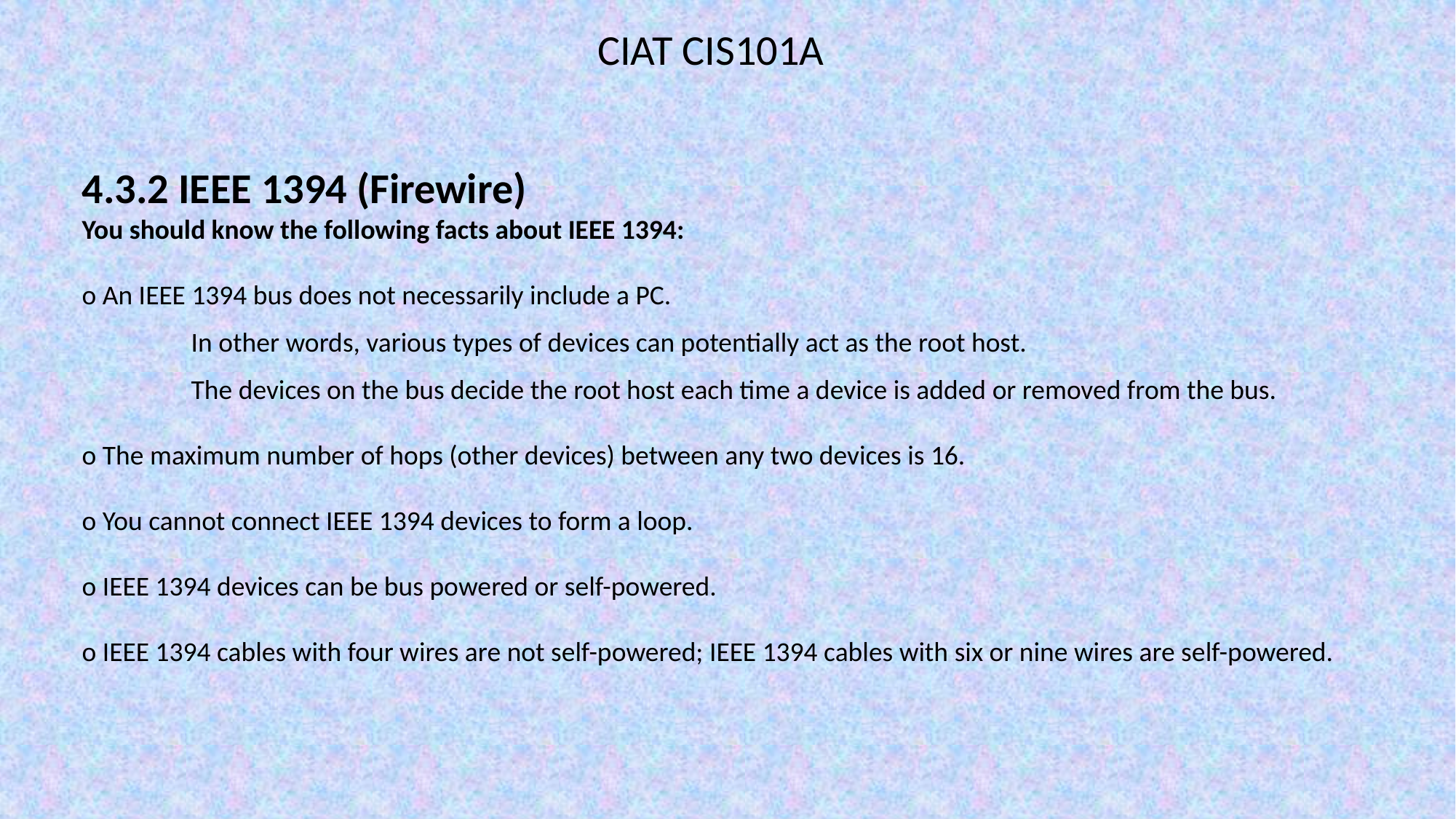

CIAT CIS101A
4.3.2 IEEE 1394 (Firewire)
You should know the following facts about IEEE 1394:

o An IEEE 1394 bus does not necessarily include a PC.

	In other words, various types of devices can potentially act as the root host.

	The devices on the bus decide the root host each time a device is added or removed from the bus.

o The maximum number of hops (other devices) between any two devices is 16.

o You cannot connect IEEE 1394 devices to form a loop.

o IEEE 1394 devices can be bus powered or self-powered.

o IEEE 1394 cables with four wires are not self-powered; IEEE 1394 cables with six or nine wires are self-powered.